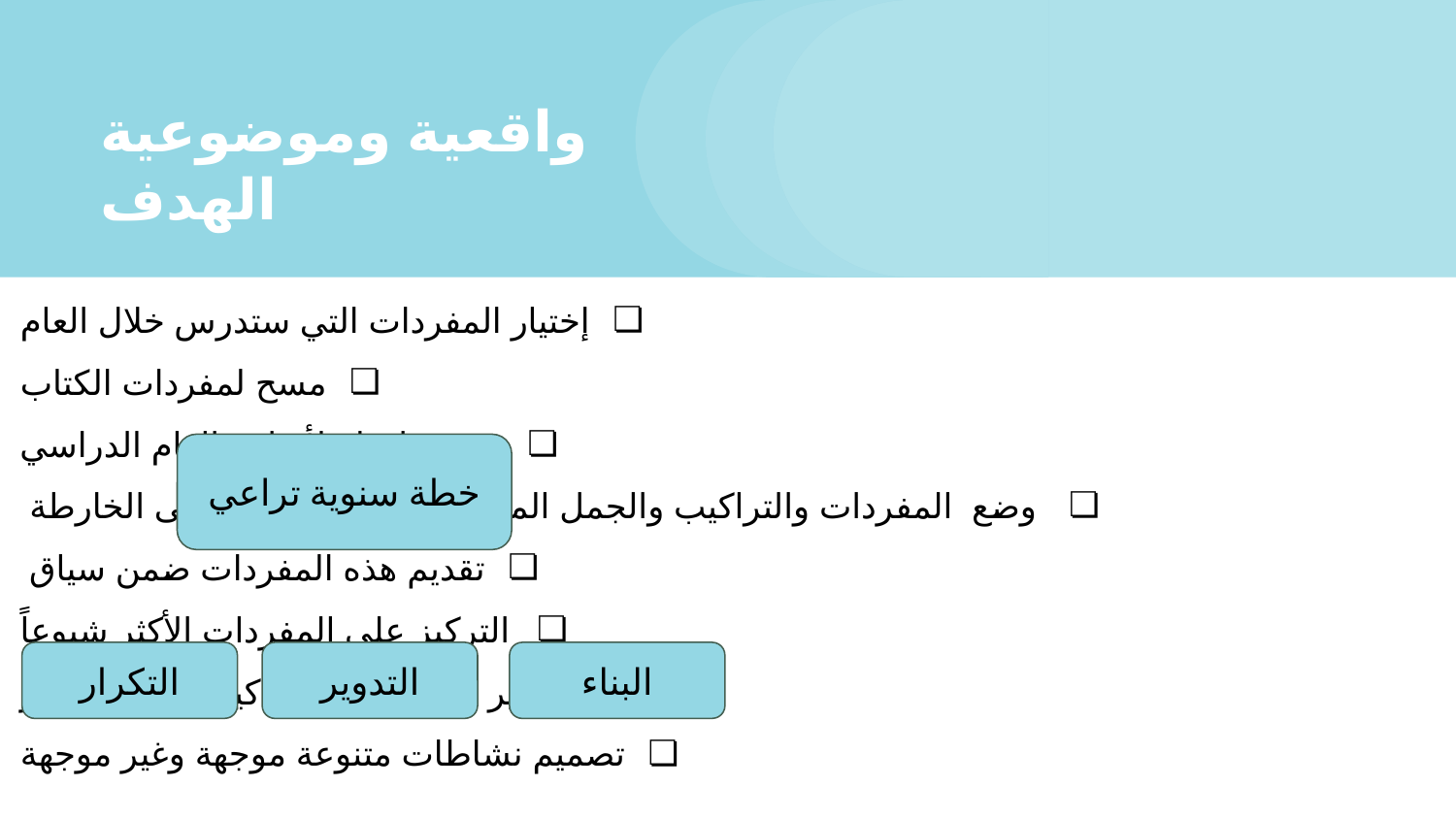

# واقعية وموضوعية الهدف

إختيار المفردات التي ستدرس خلال العام
مسح لمفردات الكتاب
وضع خارطة لأسابيع العام الدراسي
 وضع  المفردات والتراكيب والجمل المختارة بعناية وتوزيعها على الخارطة
تقديم هذه المفردات ضمن سياق
التركيز على المفردات الأكثر شيوعاً
تدوير المفردات والتراكيب بتنوع وابتكار
تصميم نشاطات متنوعة موجهة وغير موجهة

خطة سنوية تراعي
التكرار
التدوير
البناء